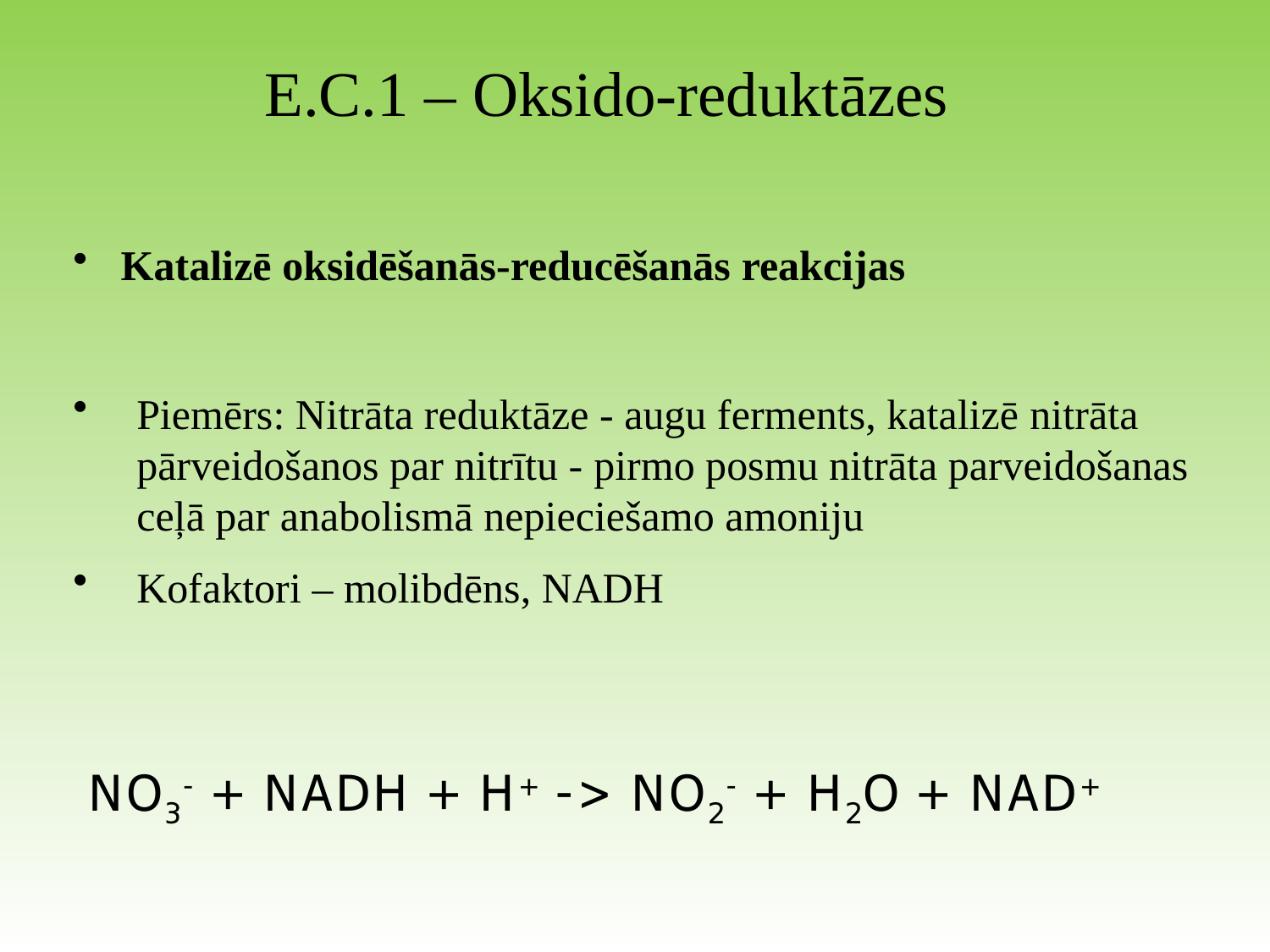

E.C.1 – Oksido-reduktāzes
Katalizē oksidēšanās-reducēšanās reakcijas

Piemērs: Nitrāta reduktāze - augu ferments, katalizē nitrāta pārveidošanos par nitrītu - pirmo posmu nitrāta parveidošanas ceļā par anabolismā nepieciešamo amoniju
Kofaktori – molibdēns, NADH
NO3- + NADH + H+ -> NO2- + H2O + NAD+